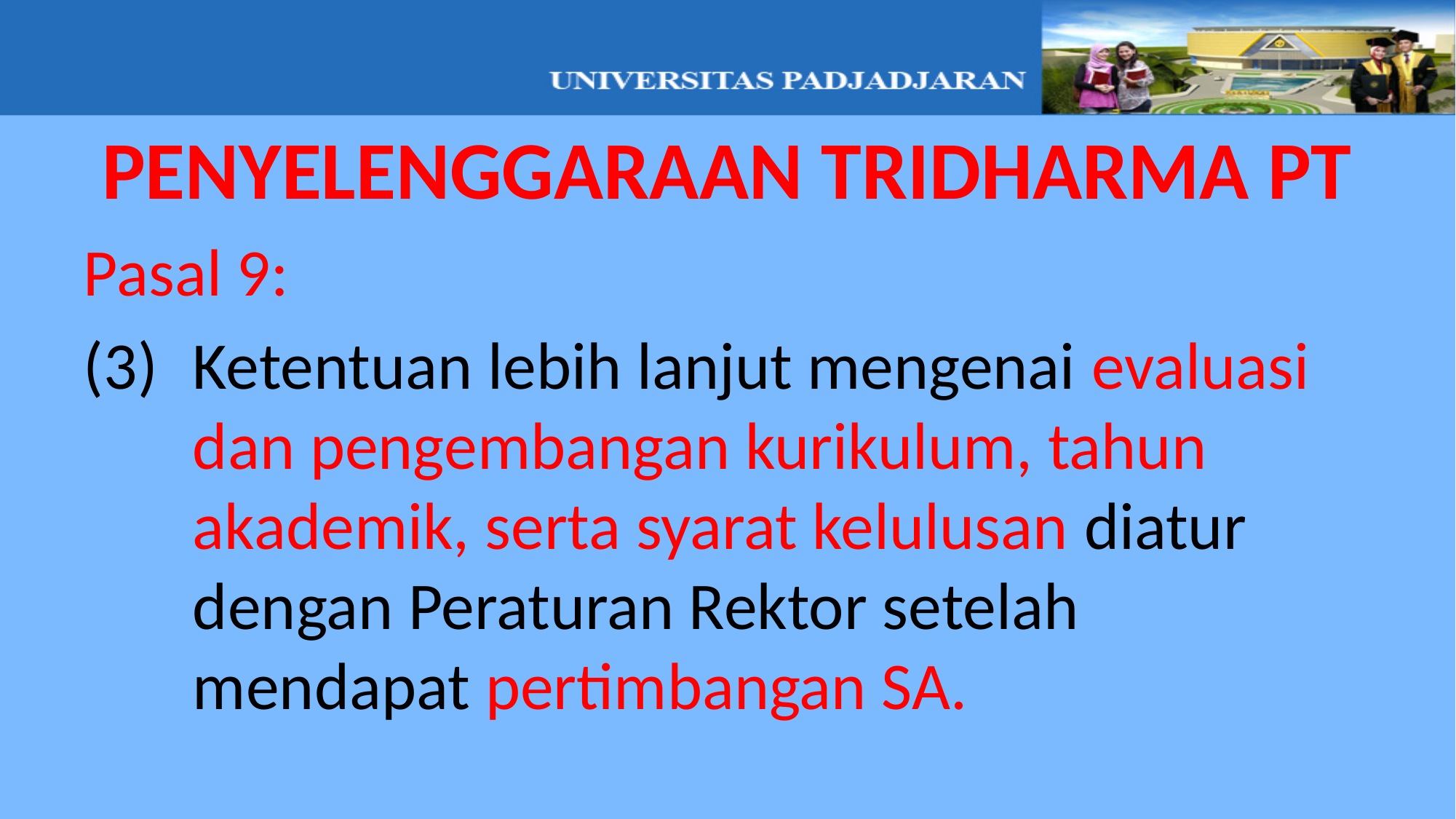

PENYELENGGARAAN TRIDHARMA PT
Pasal 9:
(3)	Ketentuan lebih lanjut mengenai evaluasi dan pengembangan kurikulum, tahun akademik, serta syarat kelulusan diatur dengan Peraturan Rektor setelah mendapat pertimbangan SA.